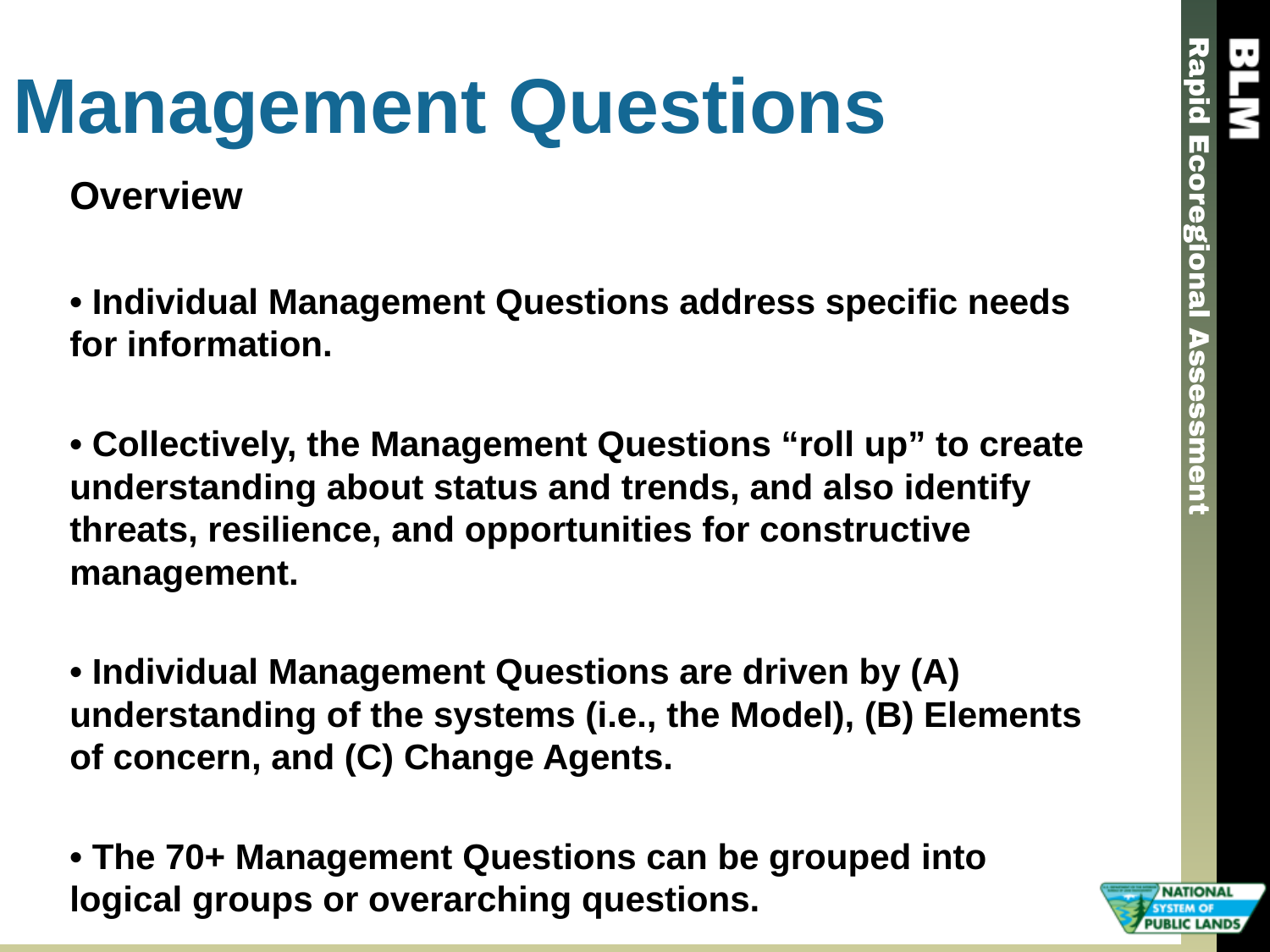

# Management Questions
Overview

• Individual Management Questions address specific needs for information.

• Collectively, the Management Questions “roll up” to create understanding about status and trends, and also identify threats, resilience, and opportunities for constructive management.

• Individual Management Questions are driven by (A) understanding of the systems (i.e., the Model), (B) Elements of concern, and (C) Change Agents.

• The 70+ Management Questions can be grouped into logical groups or overarching questions.